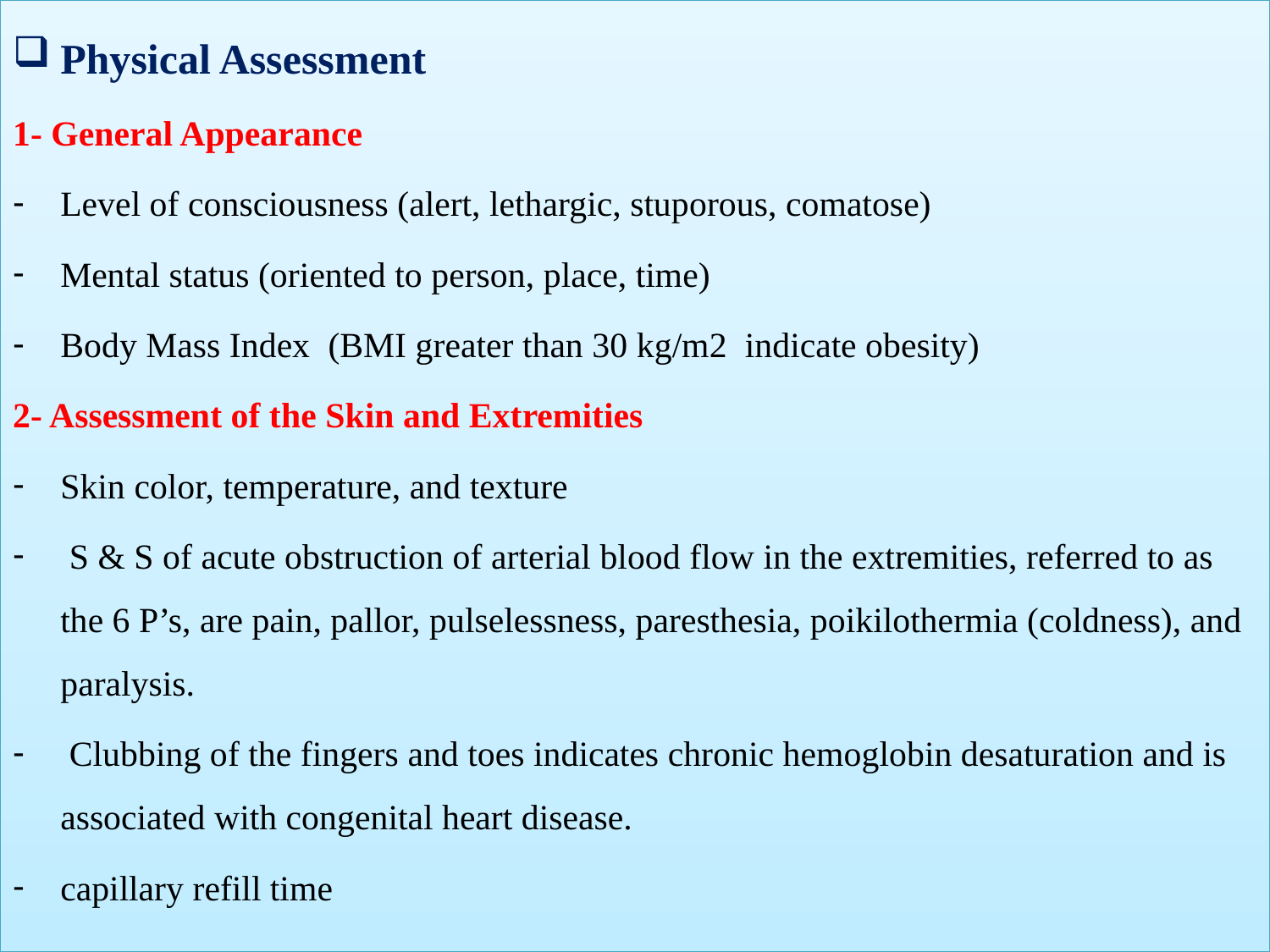

Physical Assessment
1- General Appearance
Level of consciousness (alert, lethargic, stuporous, comatose)
Mental status (oriented to person, place, time)
Body Mass Index  (BMI greater than 30 kg/m2  indicate obesity)
2- Assessment of the Skin and Extremities
Skin color, temperature, and texture
 S & S of acute obstruction of arterial blood flow in the extremities, referred to as the 6 P’s, are pain, pallor, pulselessness, paresthesia, poikilothermia (coldness), and paralysis.
 Clubbing of the fingers and toes indicates chronic hemoglobin desaturation and is associated with congenital heart disease.
capillary refill time